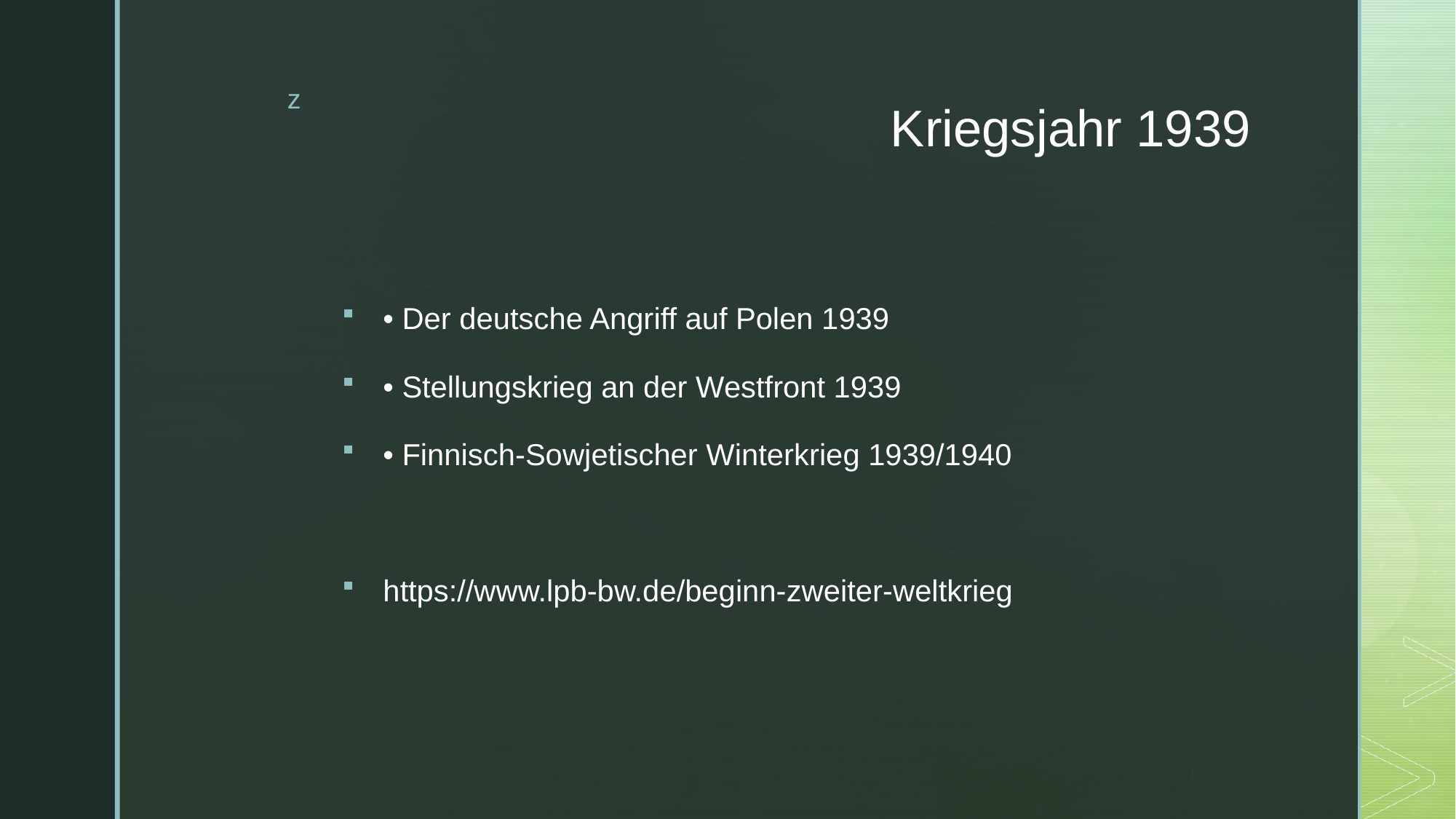

# Kriegsjahr 1939
• Der deutsche Angriff auf Polen 1939
• Stellungskrieg an der Westfront 1939
• Finnisch-Sowjetischer Winterkrieg 1939/1940

https://www.lpb-bw.de/beginn-zweiter-weltkrieg